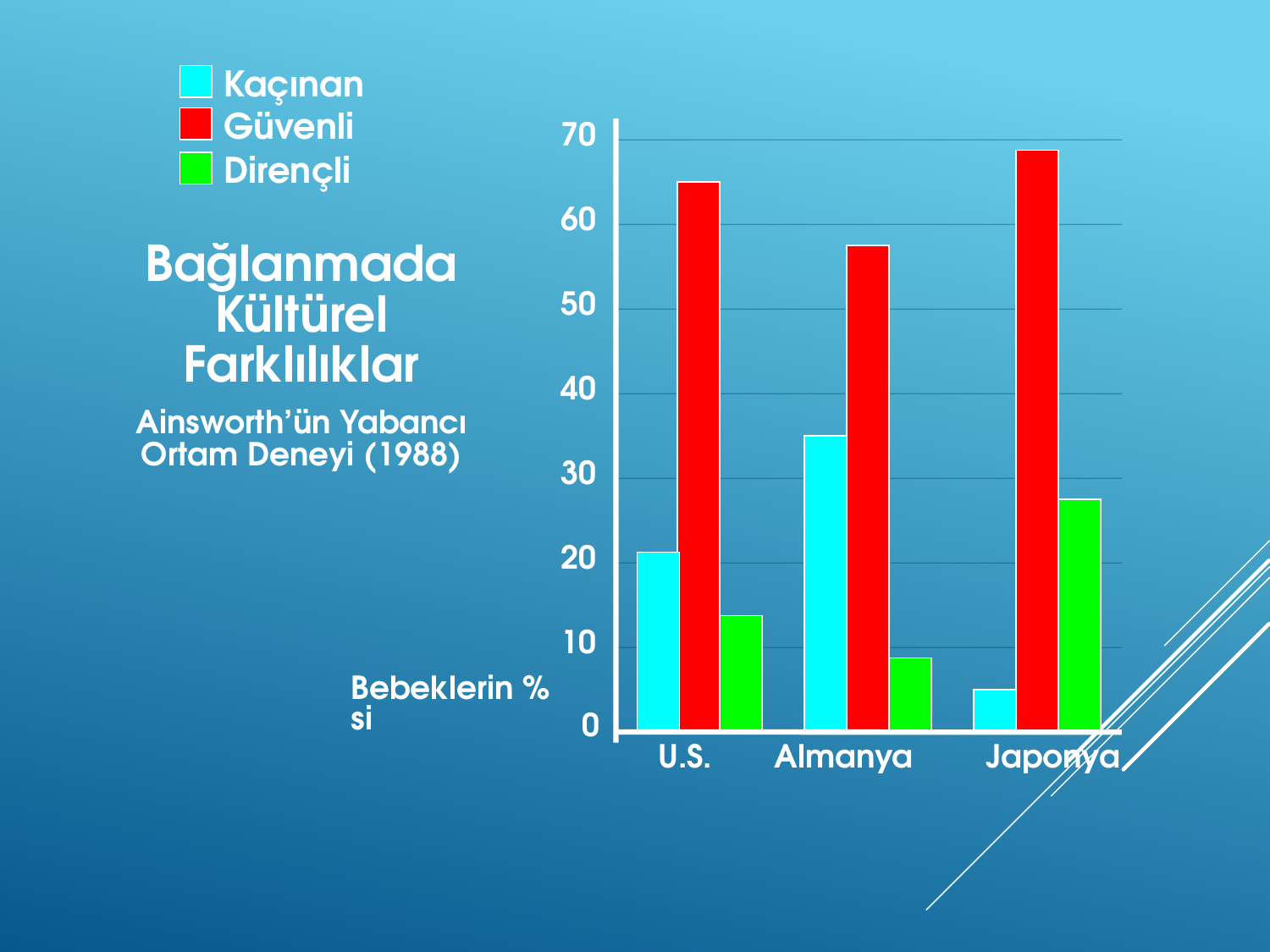

Kaçınan

Güvenli

70

Dirençli

60

Bağlanmada Kültürel Farklılıklar
Ainsworth’ün Yabancı Ortam Deneyi (1988)

50

40

30

20

10

Bebeklerin % si

0
U.S.
Almanya
Japonya